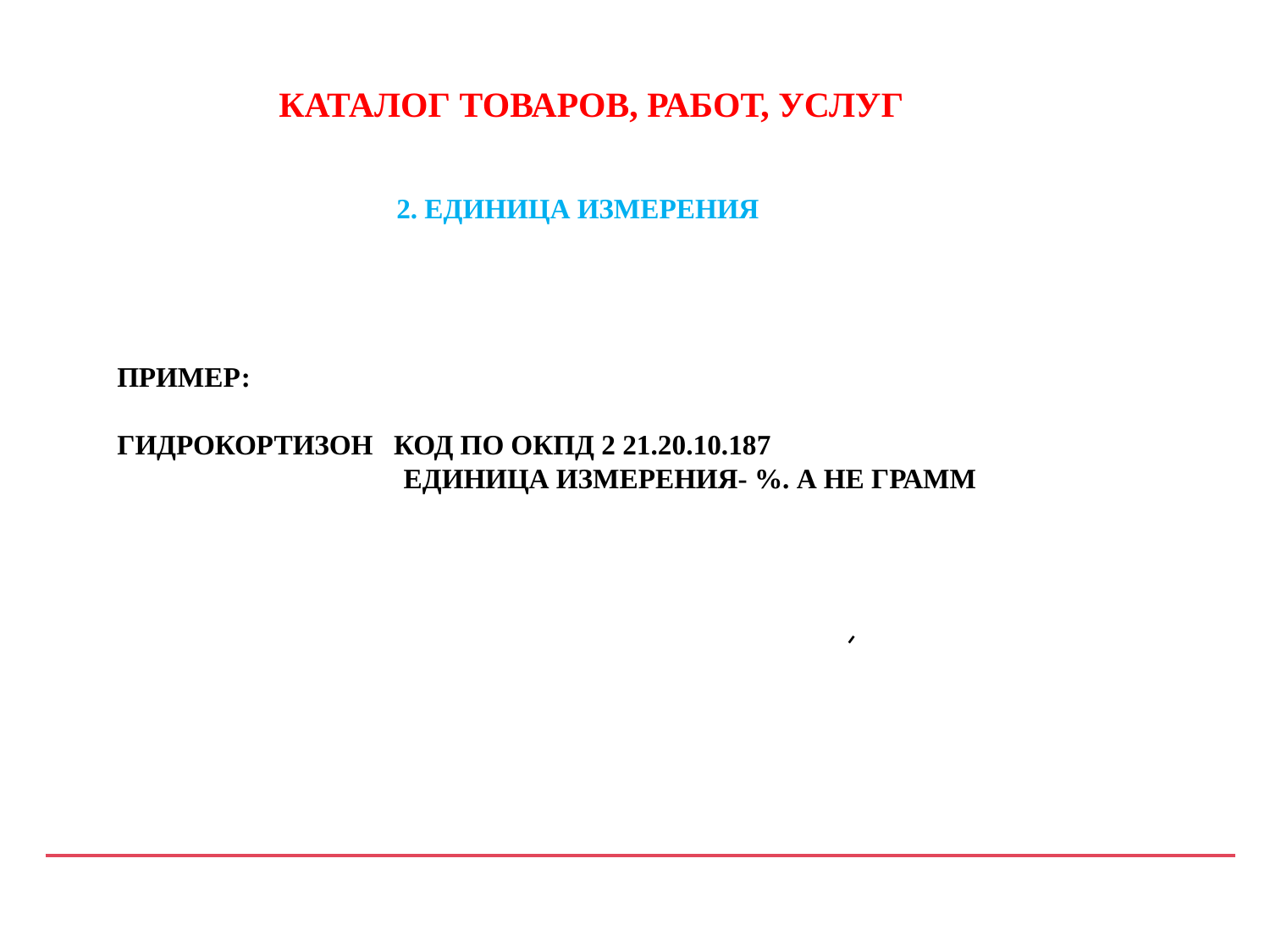

# КАТАЛОГ ТОВАРОВ, РАБОТ, УСЛУГ
                                        2. ЕДИНИЦА ИЗМЕРЕНИЯ

ПРИМЕР:

ГИДРОКОРТИЗОН   КОД ПО ОКПД 2 21.20.10.187
                                         ЕДИНИЦА ИЗМЕРЕНИЯ- %. А НЕ ГРАММ

-